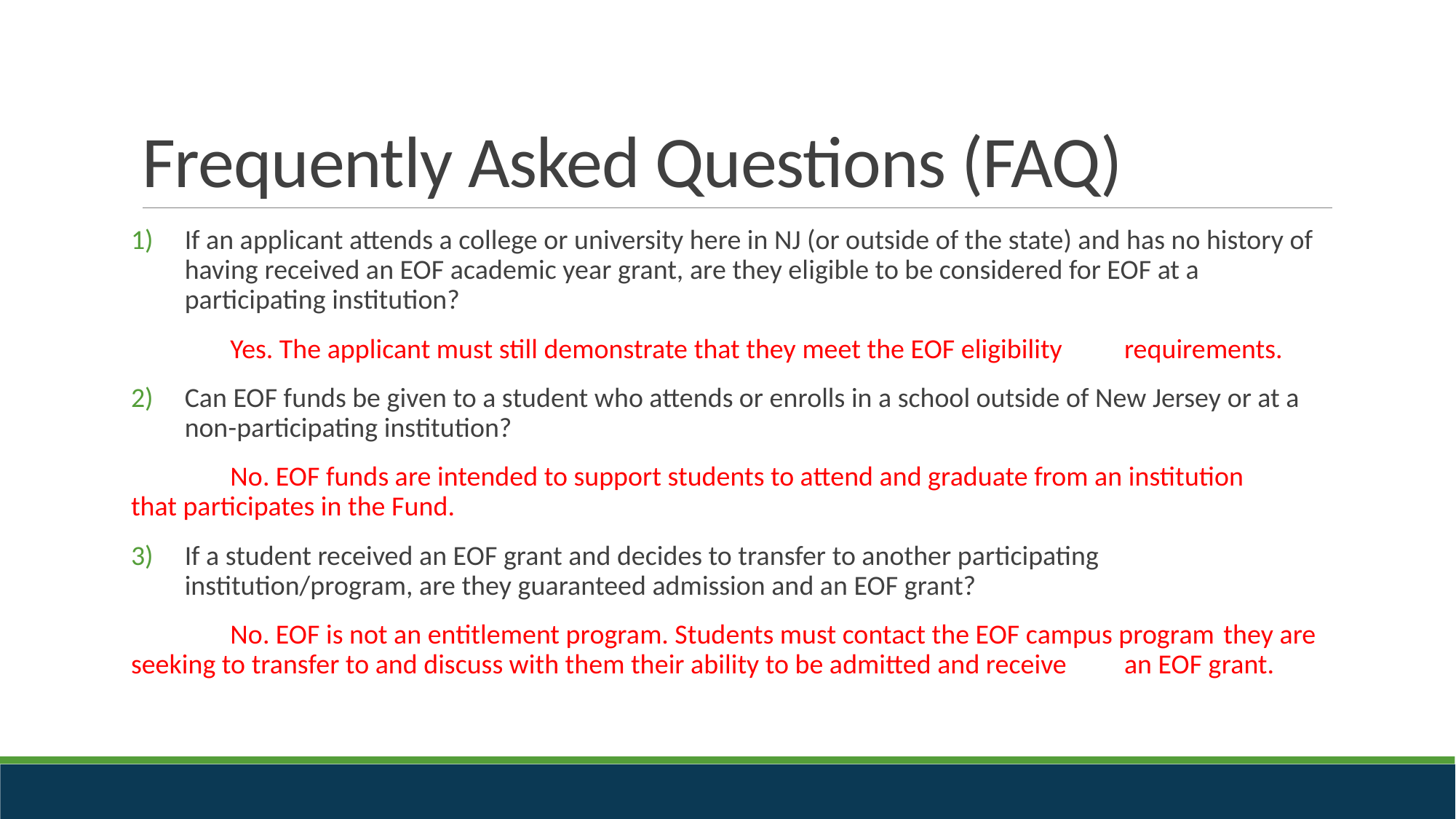

# Frequently Asked Questions (FAQ)
If an applicant attends a college or university here in NJ (or outside of the state) and has no history of having received an EOF academic year grant, are they eligible to be considered for EOF at a participating institution?
 	Yes. The applicant must still demonstrate that they meet the EOF eligibility 	requirements.
Can EOF funds be given to a student who attends or enrolls in a school outside of New Jersey or at a non-participating institution?
	No. EOF funds are intended to support students to attend and graduate from an institution 	that participates in the Fund.
If a student received an EOF grant and decides to transfer to another participating      institution/program, are they guaranteed admission and an EOF grant?
	No. EOF is not an entitlement program. Students must contact the EOF campus program 	they are seeking to transfer to and discuss with them their ability to be admitted and receive 	an EOF grant.